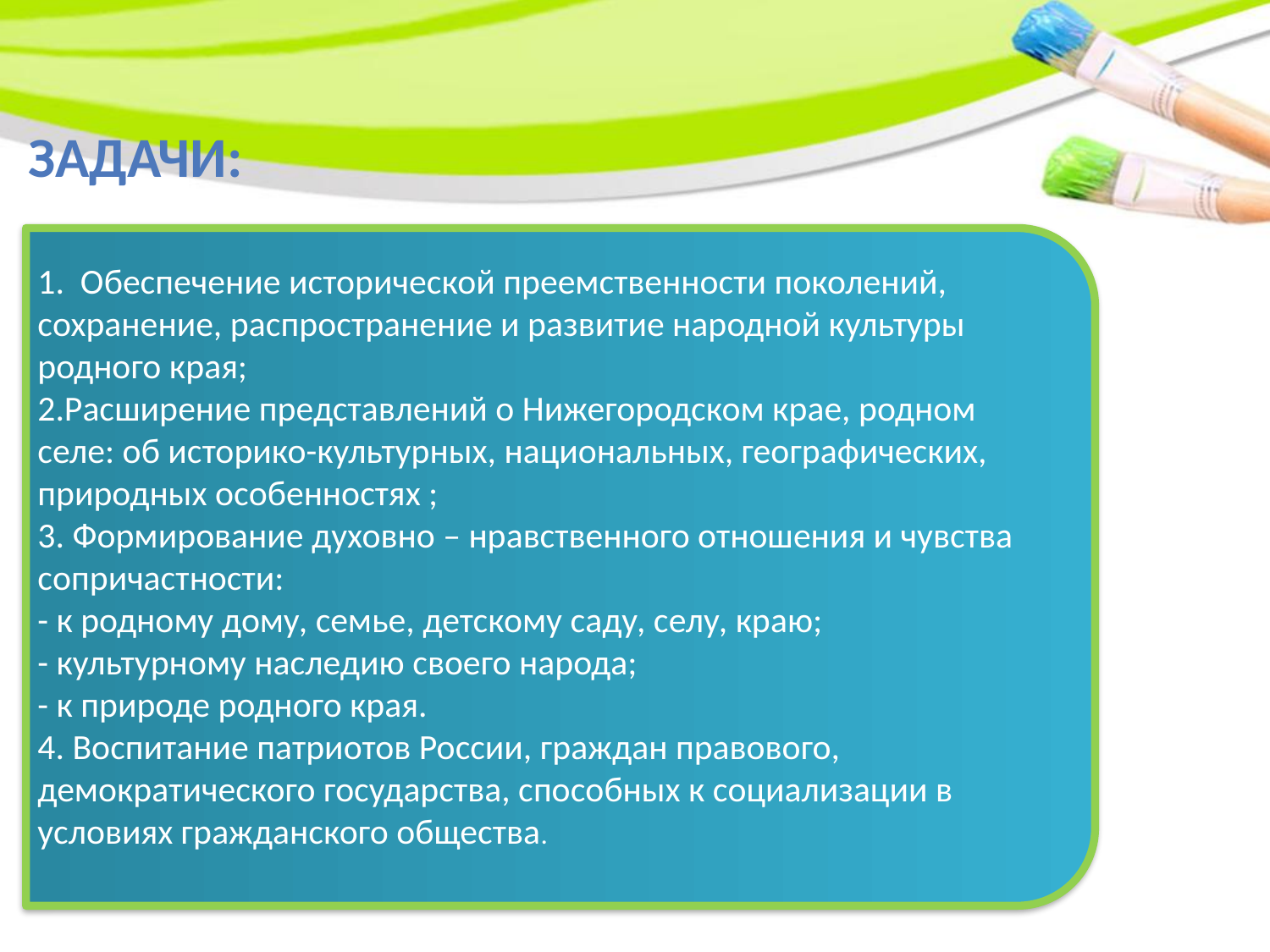

ЗАДАЧИ:

1.  Обеспечение исторической преемственности поколений, сохранение, распространение и развитие народной культуры родного края;
2.Расширение представлений о Нижегородском крае, родном селе: об историко-культурных, национальных, географических, природных особенностях ;
3. Формирование духовно – нравственного отношения и чувства сопричастности:
- к родному дому, семье, детскому саду, селу, краю;
- культурному наследию своего народа;
- к природе родного края.
4. Воспитание патриотов России, граждан правового, демократического государства, способных к социализации в условиях гражданского общества.